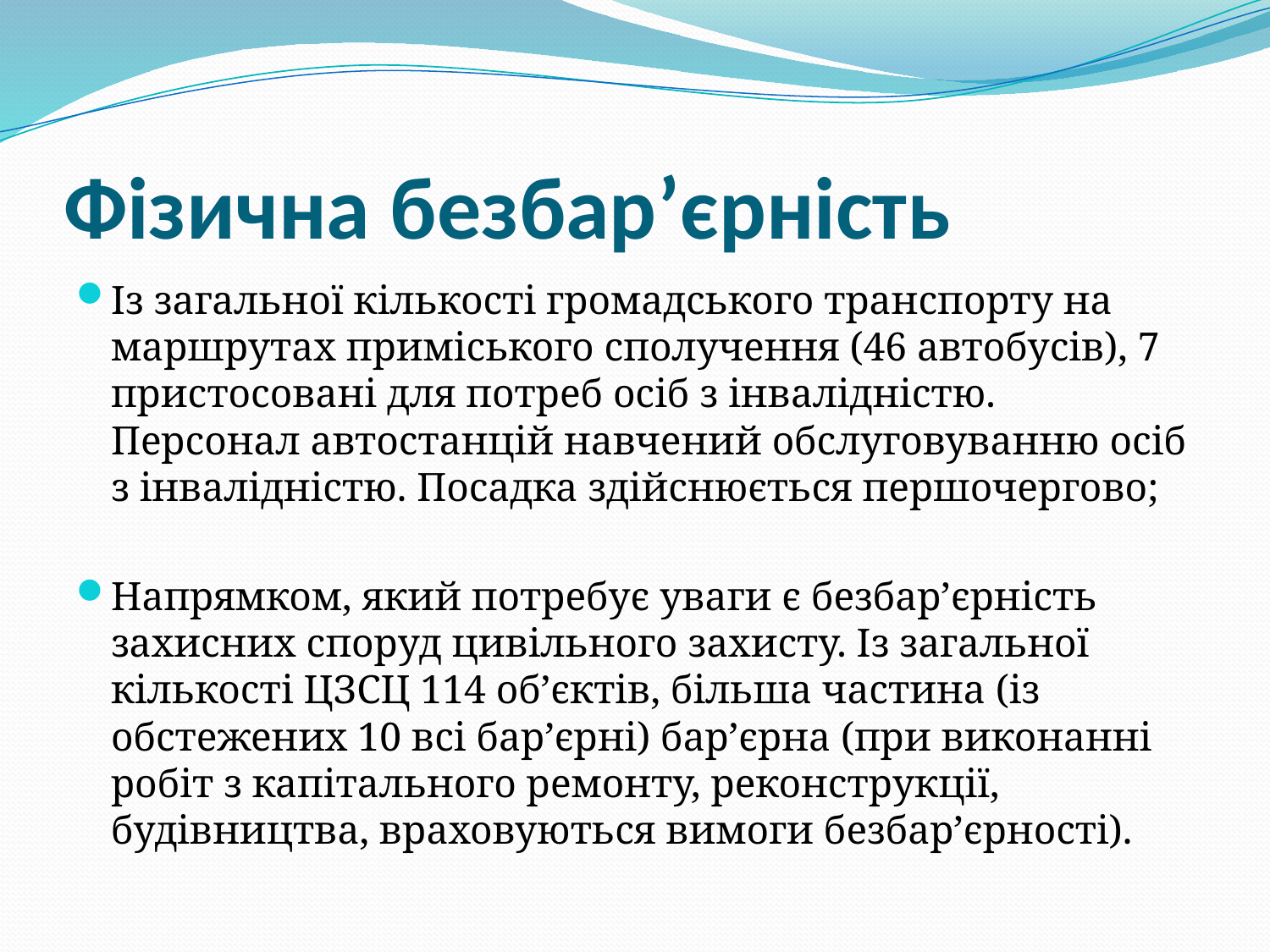

# Фізична безбар’єрність
Із загальної кількості громадського транспорту на маршрутах приміського сполучення (46 автобусів), 7 пристосовані для потреб осіб з інвалідністю. Персонал автостанцій навчений обслуговуванню осіб з інвалідністю. Посадка здійснюється першочергово;

Напрямком, який потребує уваги є безбар’єрність захисних споруд цивільного захисту. Із загальної кількості ЦЗСЦ 114 об’єктів, більша частина (із обстежених 10 всі бар’єрні) бар’єрна (при виконанні робіт з капітального ремонту, реконструкції, будівництва, враховуються вимоги безбар’єрності).